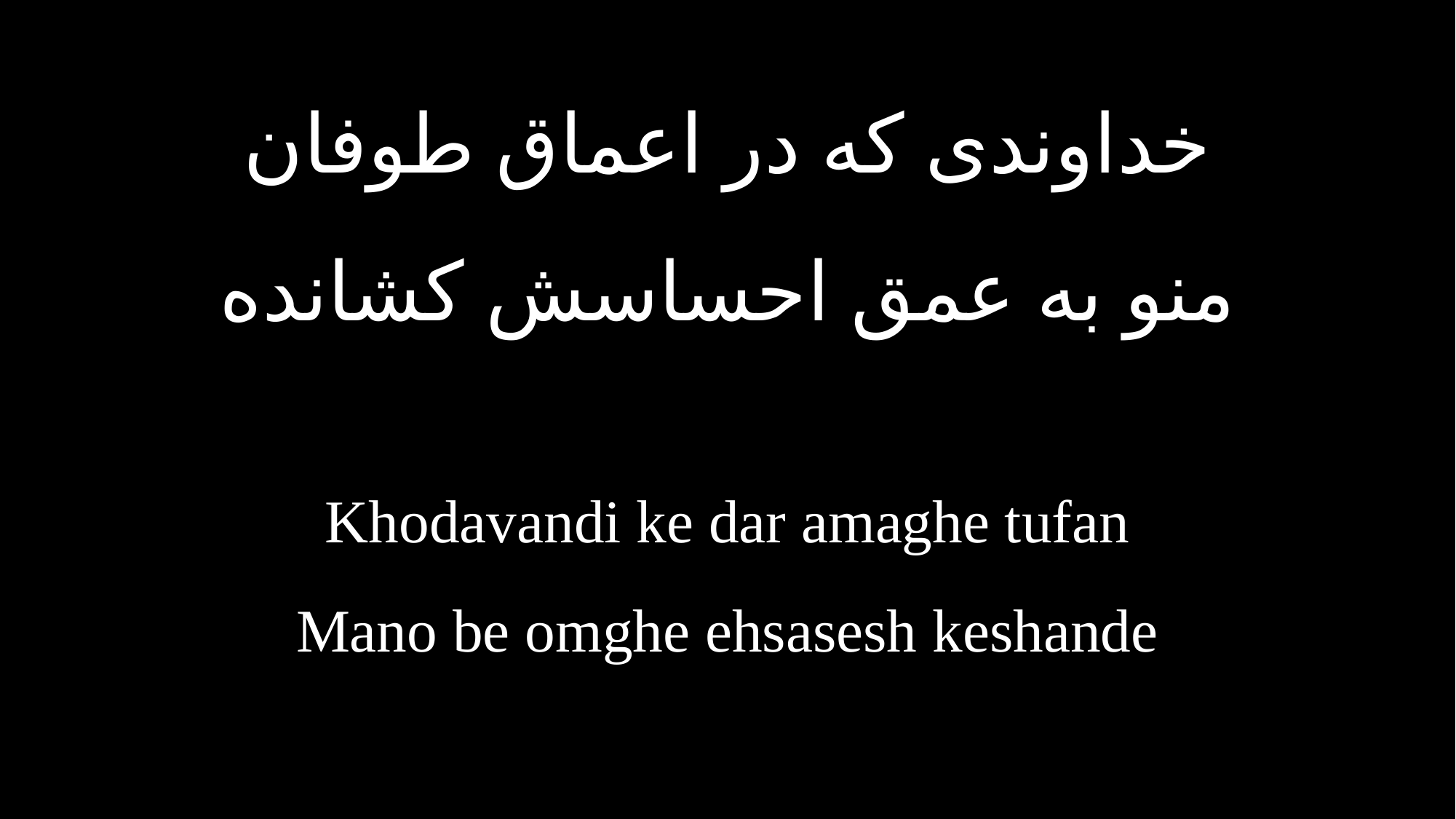

خداوندی که در اعماق طوفان
منو به عمق احساسش کشانده

Khodavandi ke dar amaghe tufan
Mano be omghe ehsasesh keshande